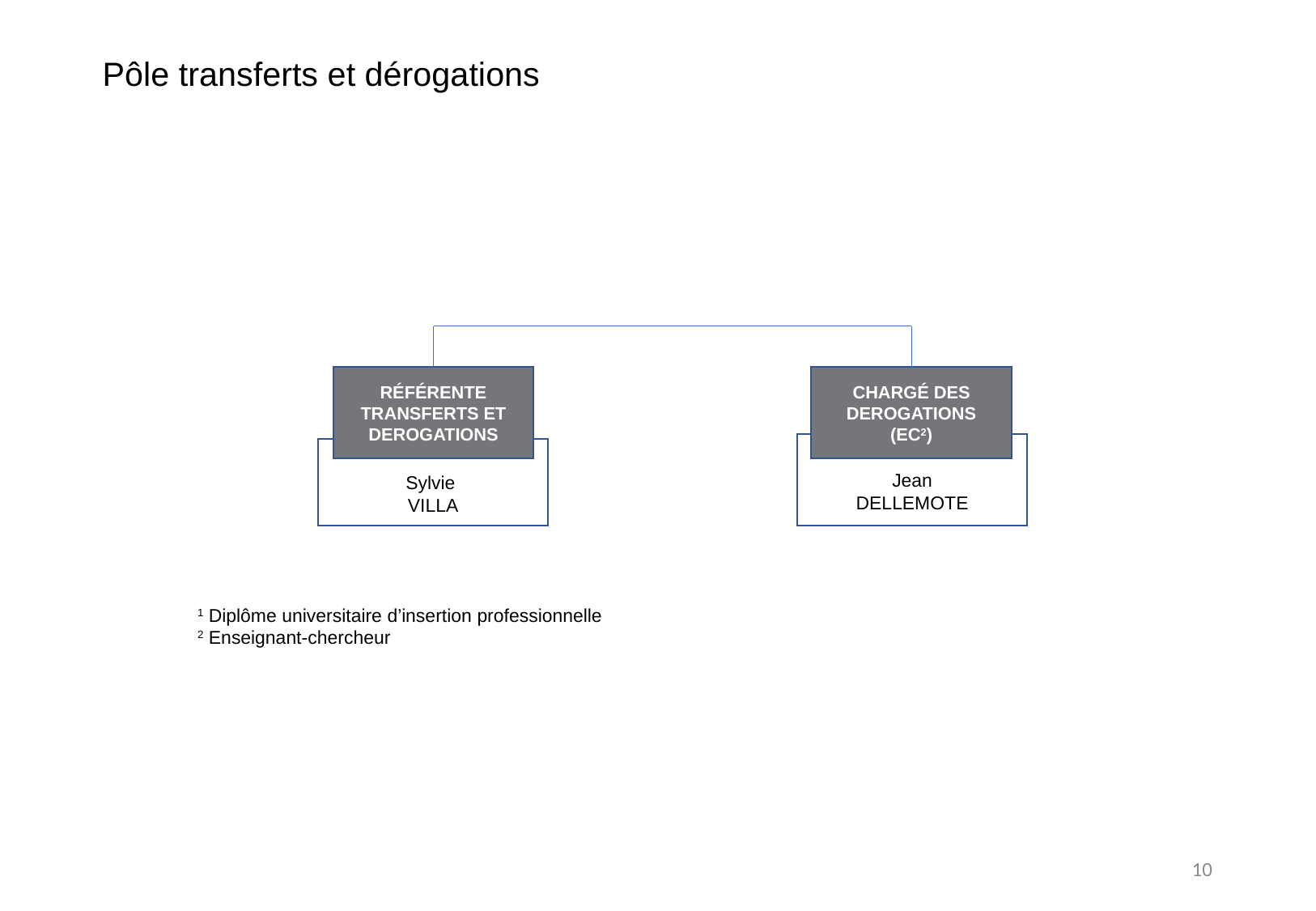

# Pôle transferts et dérogations
RÉFÉRENTE TRANSFERTS ET DEROGATIONS
CHARGÉ DES DEROGATIONS (EC2)

Jean
DELLEMOTE

Sylvie
VILLA
1 Diplôme universitaire d’insertion professionnelle
2 Enseignant-chercheur
10